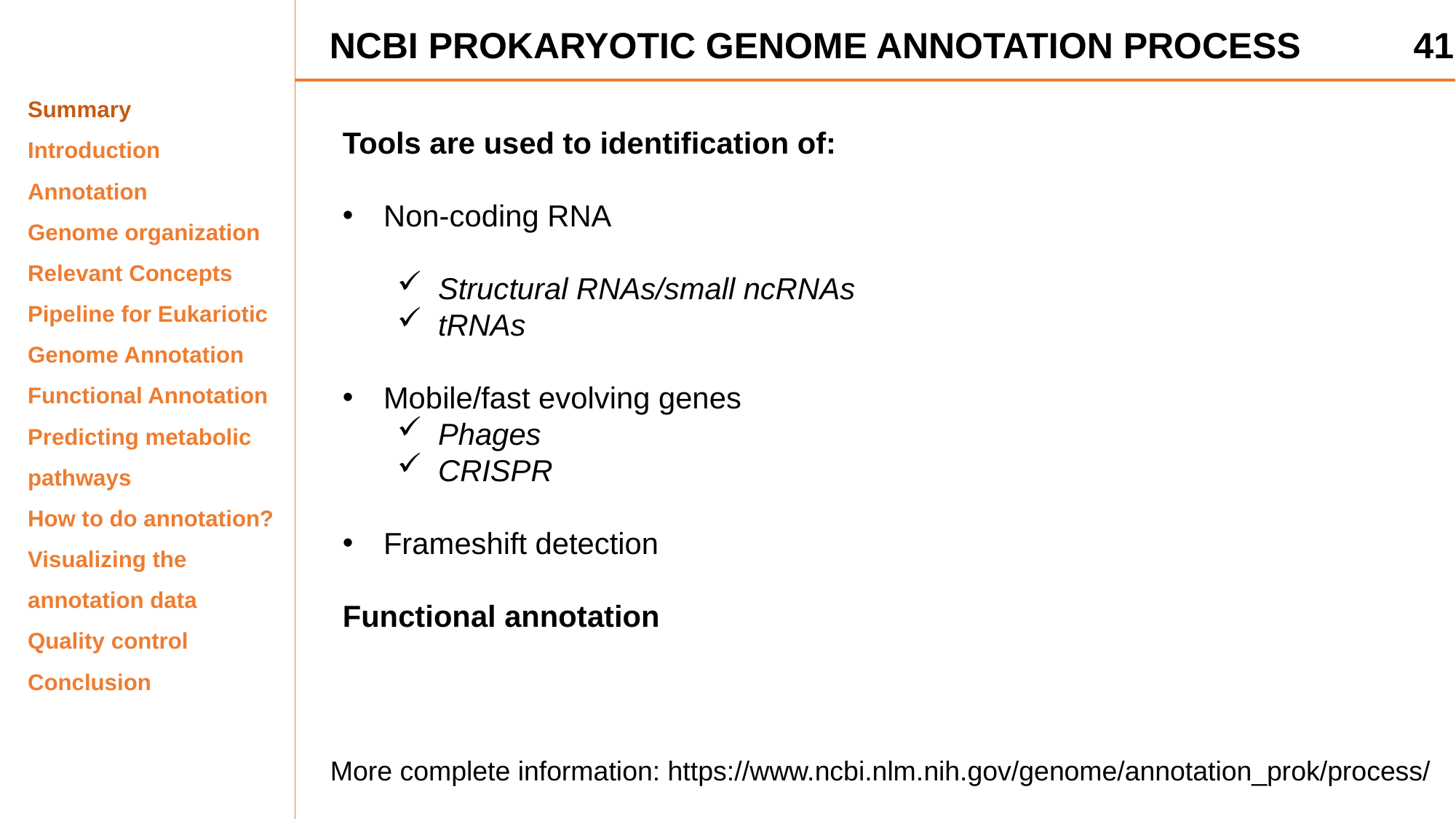

NCBI PROKARYOTIC GENOME ANNOTATION PROCESS
41
Summary
Introduction
Annotation
Genome organization
Relevant Concepts
Pipeline for Eukariotic Genome Annotation
Functional Annotation
Predicting metabolic pathways
How to do annotation?
Visualizing the annotation data
Quality control
Conclusion

Tools are used to identification of:

Non-coding RNA

Structural RNAs/small ncRNAs
tRNAs

Mobile/fast evolving genes
Phages
CRISPR

Frameshift detection

Functional annotation

More complete information: https://www.ncbi.nlm.nih.gov/genome/annotation_prok/process/